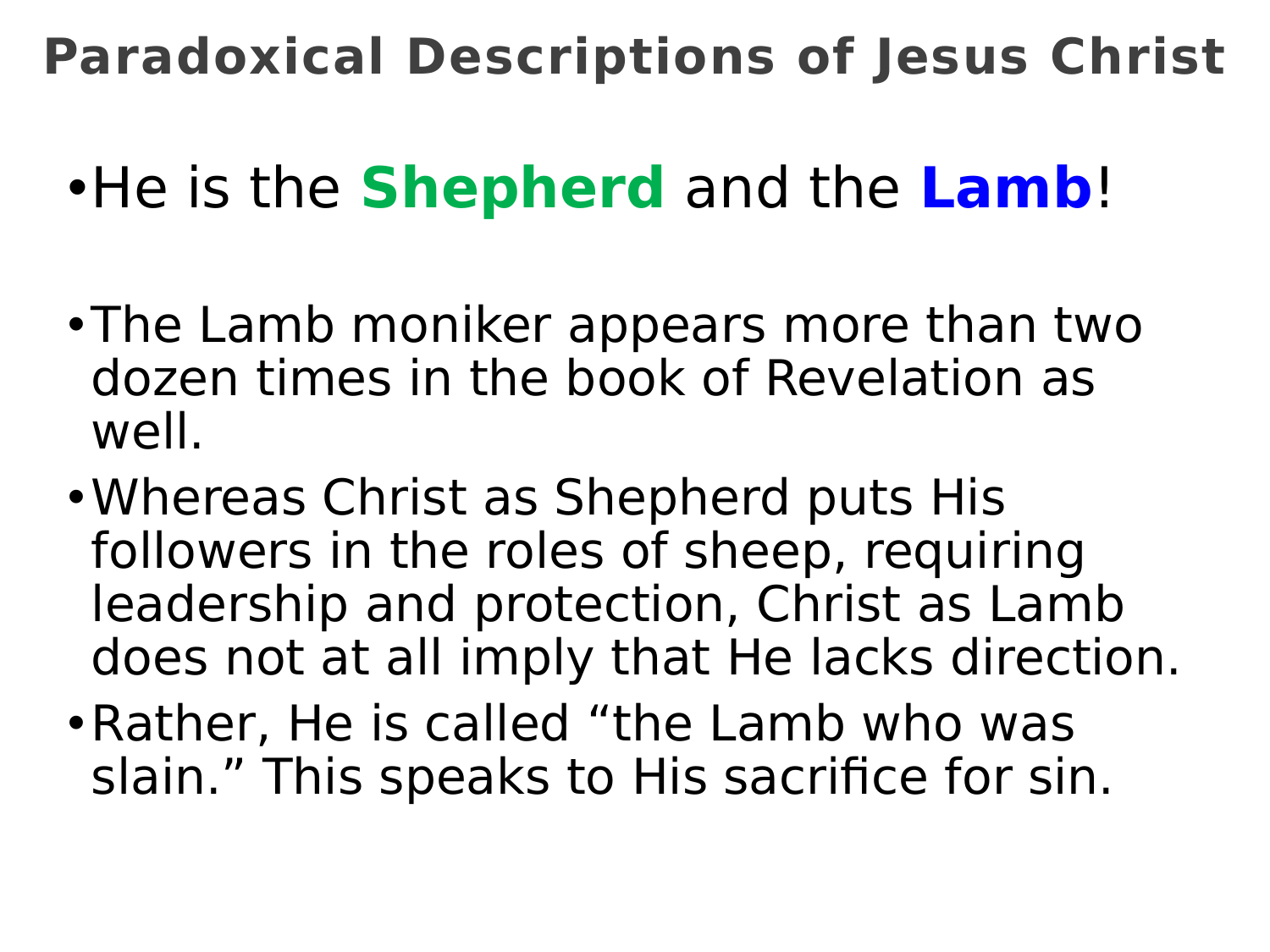

Paradoxical Descriptions of Jesus Christ
He is the Shepherd and the Lamb!

The Lamb moniker appears more than two dozen times in the book of Revelation as well.
Whereas Christ as Shepherd puts His followers in the roles of sheep, requiring leadership and protection, Christ as Lamb does not at all imply that He lacks direction.
Rather, He is called “the Lamb who was slain.” This speaks to His sacrifice for sin.